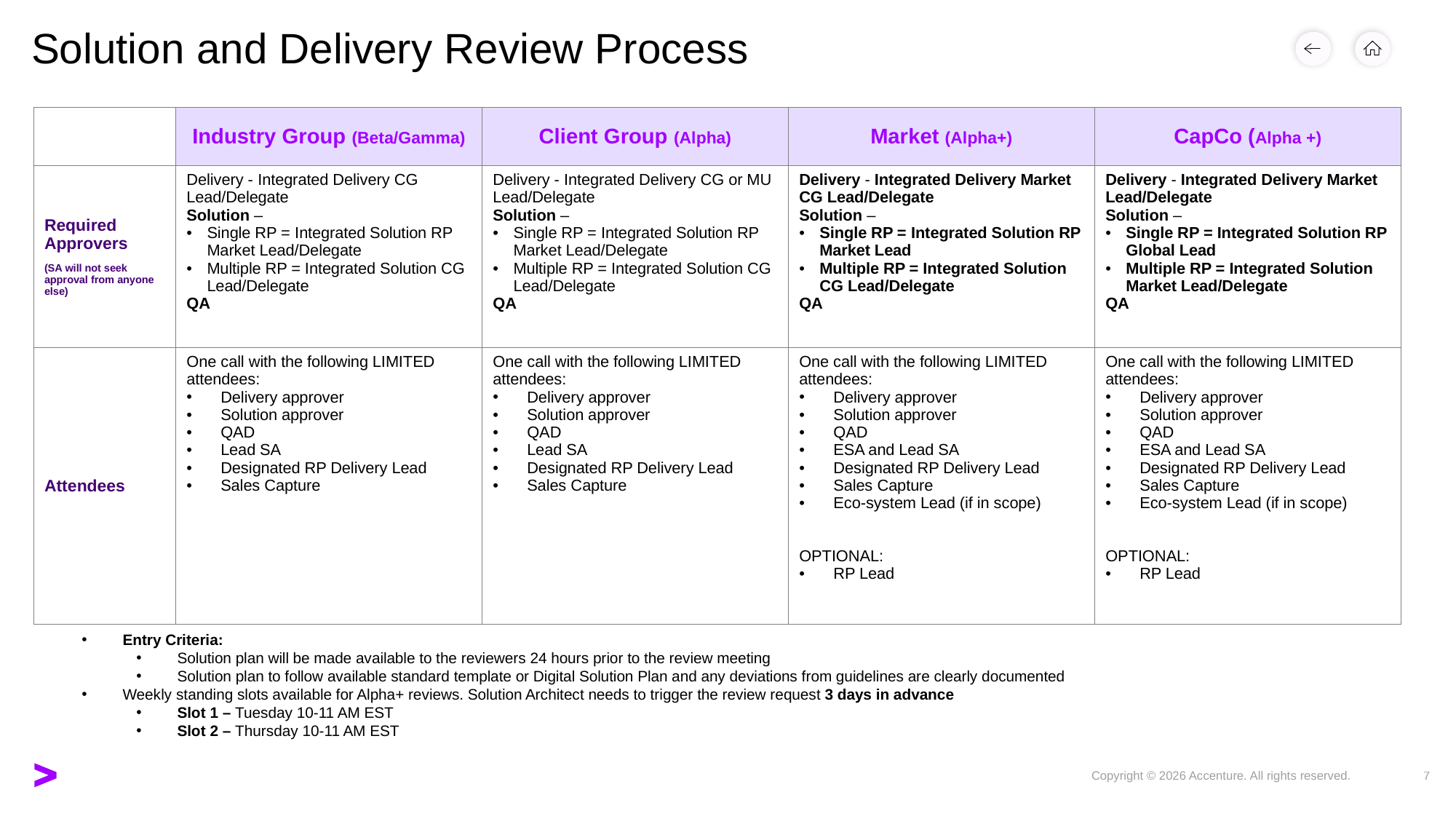

# Solution and Delivery Review Process

|  | Industry Group (Beta/Gamma) | Client Group (Alpha) | Market (Alpha+) | CapCo (Alpha +) |
| --- | --- | --- | --- | --- |
| Required Approvers (SA will not seek approval from anyone else) | Delivery - Integrated Delivery CG Lead/Delegate Solution – Single RP = Integrated Solution RP Market Lead/Delegate Multiple RP = Integrated Solution CG Lead/Delegate QA | Delivery - Integrated Delivery CG or MU Lead/Delegate Solution – Single RP = Integrated Solution RP Market Lead/Delegate Multiple RP = Integrated Solution CG Lead/Delegate QA | Delivery - Integrated Delivery Market CG Lead/Delegate Solution – Single RP = Integrated Solution RP Market Lead Multiple RP = Integrated Solution CG Lead/Delegate QA | Delivery - Integrated Delivery Market Lead/Delegate Solution – Single RP = Integrated Solution RP Global Lead Multiple RP = Integrated Solution Market Lead/Delegate QA |
| Attendees | One call with the following LIMITED attendees: Delivery approver Solution approver QAD Lead SA Designated RP Delivery Lead Sales Capture | One call with the following LIMITED attendees: Delivery approver Solution approver QAD Lead SA Designated RP Delivery Lead Sales Capture | One call with the following LIMITED attendees: Delivery approver Solution approver QAD ESA and Lead SA Designated RP Delivery Lead Sales Capture Eco-system Lead (if in scope) OPTIONAL: RP Lead | One call with the following LIMITED attendees: Delivery approver Solution approver QAD ESA and Lead SA Designated RP Delivery Lead Sales Capture Eco-system Lead (if in scope) OPTIONAL: RP Lead |
Entry Criteria:
Solution plan will be made available to the reviewers 24 hours prior to the review meeting
Solution plan to follow available standard template or Digital Solution Plan and any deviations from guidelines are clearly documented
Weekly standing slots available for Alpha+ reviews. Solution Architect needs to trigger the review request 3 days in advance
Slot 1 – Tuesday 10-11 AM EST
Slot 2 – Thursday 10-11 AM EST
7